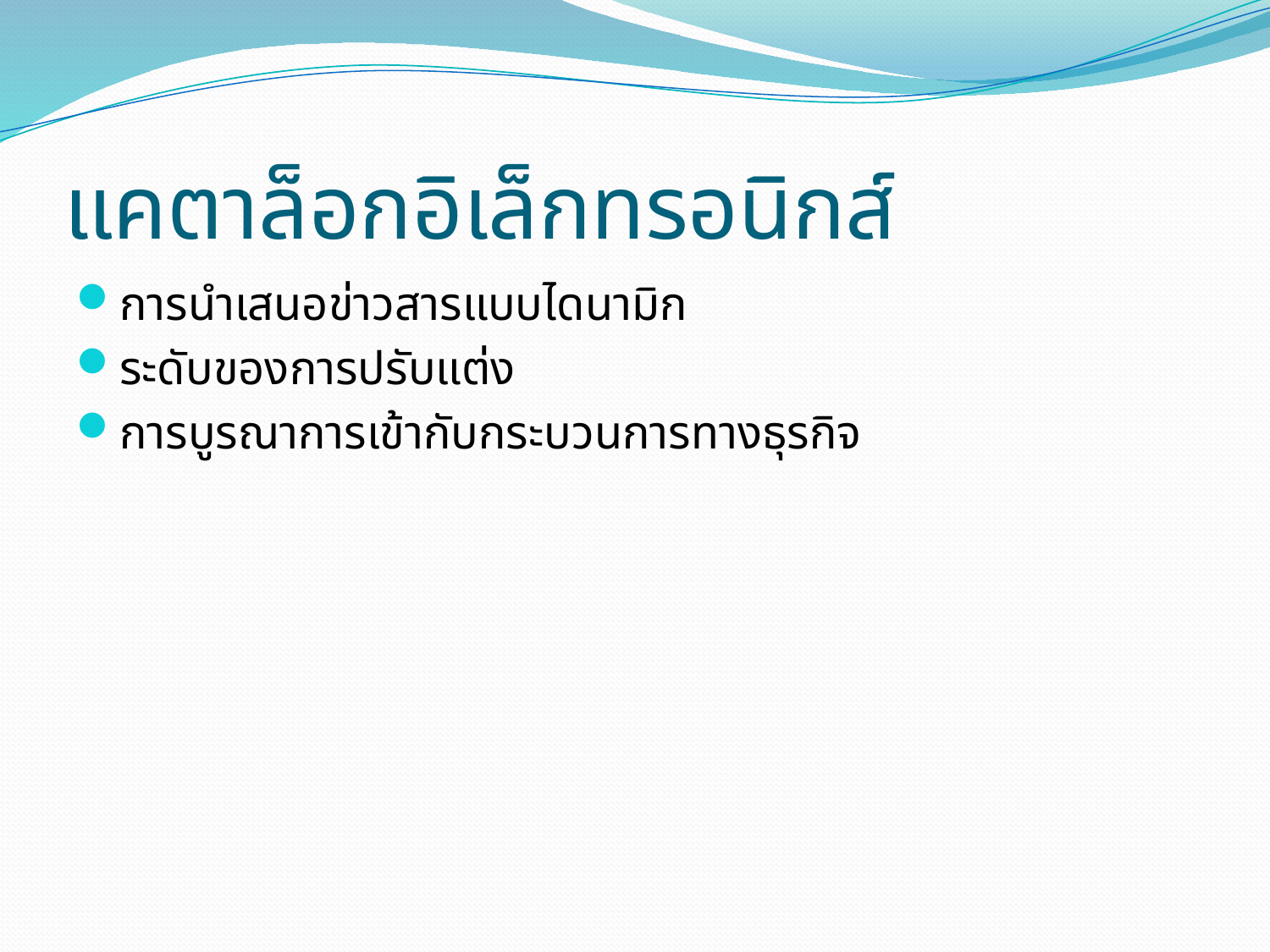

# แคตาล็อกอิเล็กทรอนิกส์
การนำเสนอข่าวสารแบบไดนามิก
ระดับของการปรับแต่ง
การบูรณาการเข้ากับกระบวนการทางธุรกิจ